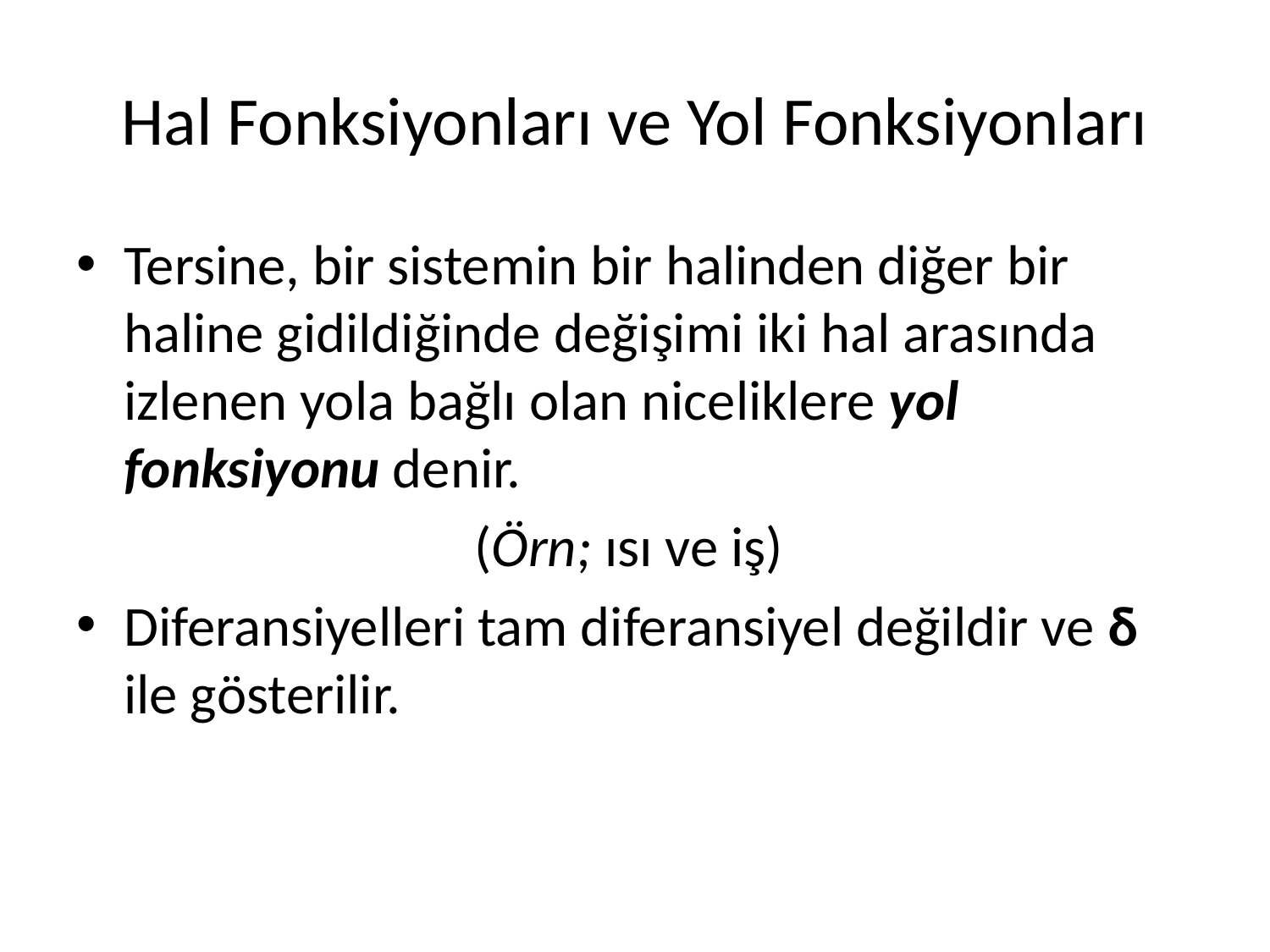

# Hal Fonksiyonları ve Yol Fonksiyonları
Tersine, bir sistemin bir halinden diğer bir haline gidildiğinde değişimi iki hal arasında izlenen yola bağlı olan niceliklere yol fonksiyonu denir.
(Örn; ısı ve iş)
Diferansiyelleri tam diferansiyel değildir ve δ ile gösterilir.